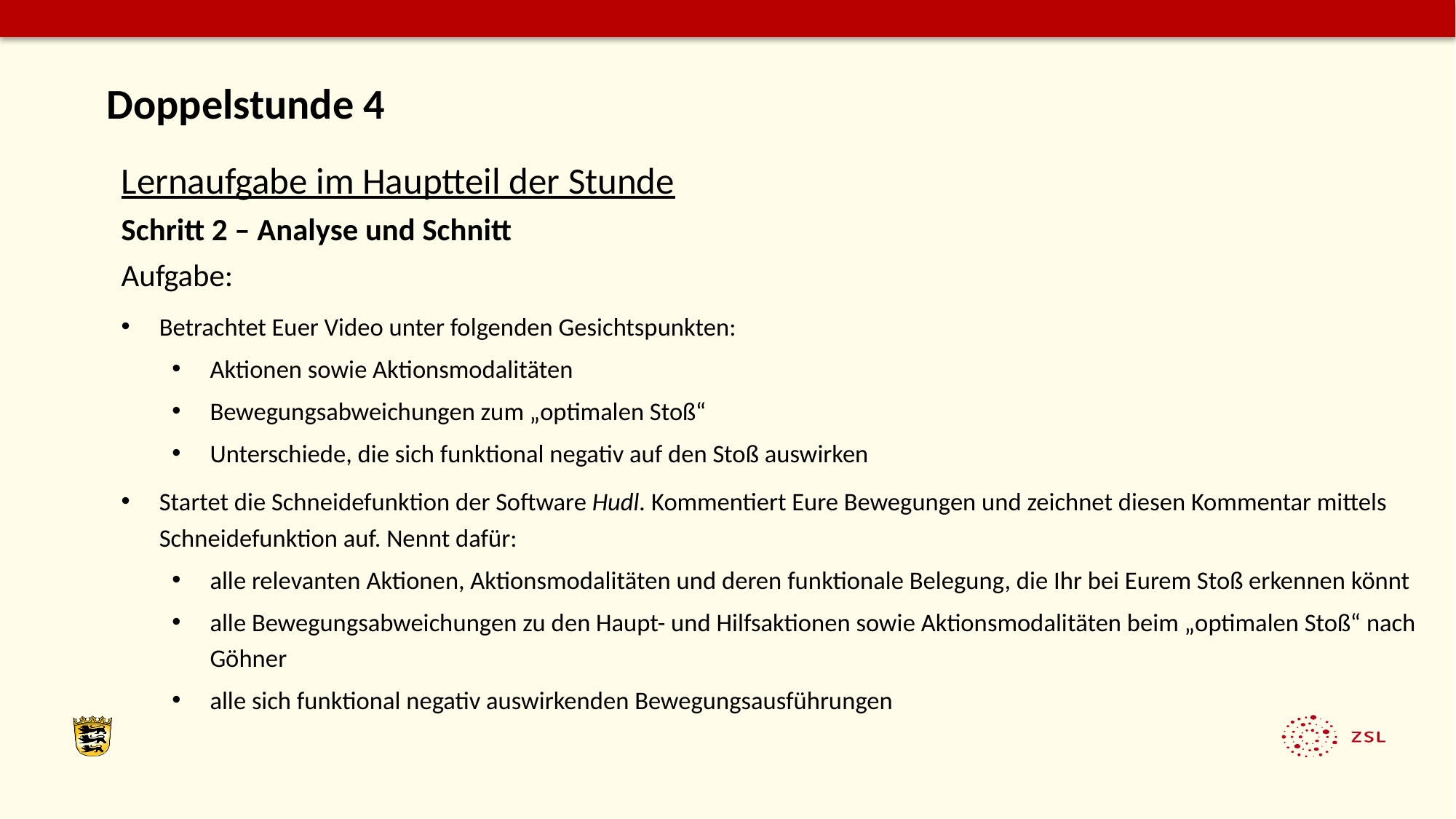

Doppelstunde 4
Lernaufgabe im Hauptteil der Stunde
Schritt 2 – Analyse und Schnitt
Aufgabe:
Betrachtet Euer Video unter folgenden Gesichtspunkten:
Aktionen sowie Aktionsmodalitäten
Bewegungsabweichungen zum „optimalen Stoß“
Unterschiede, die sich funktional negativ auf den Stoß auswirken
Startet die Schneidefunktion der Software Hudl. Kommentiert Eure Bewegungen und zeichnet diesen Kommentar mittels Schneidefunktion auf. Nennt dafür:
alle relevanten Aktionen, Aktionsmodalitäten und deren funktionale Belegung, die Ihr bei Eurem Stoß erkennen könnt
alle Bewegungsabweichungen zu den Haupt- und Hilfsaktionen sowie Aktionsmodalitäten beim „optimalen Stoß“ nach Göhner
alle sich funktional negativ auswirkenden Bewegungsausführungen